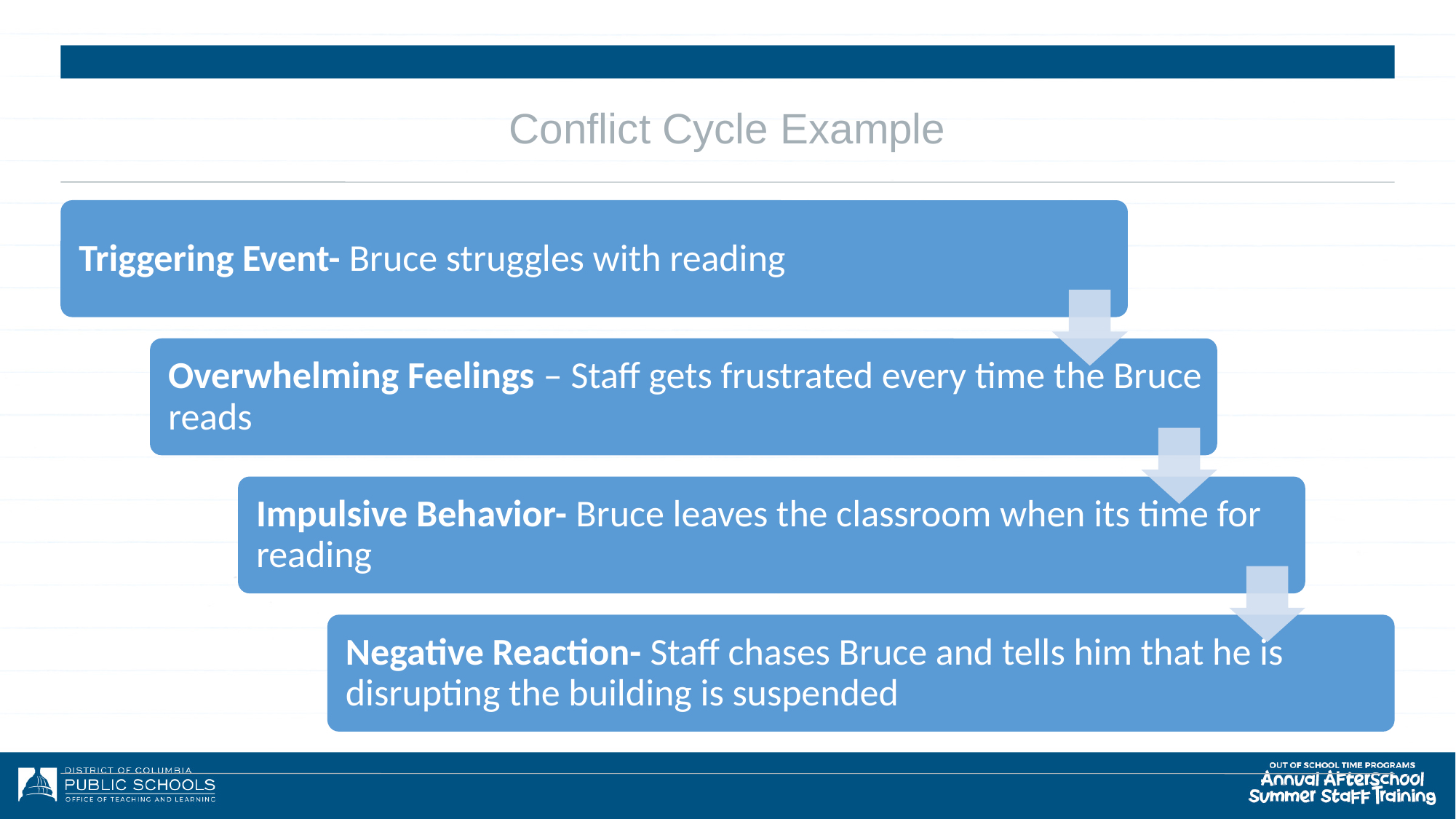

# Conflict Cycle Example
Triggering Event- Bruce struggles with reading
Overwhelming Feelings – Staff gets frustrated every time the Bruce reads
Impulsive Behavior- Bruce leaves the classroom when its time for reading
Negative Reaction- Staff chases Bruce and tells him that he is disrupting the building is suspended